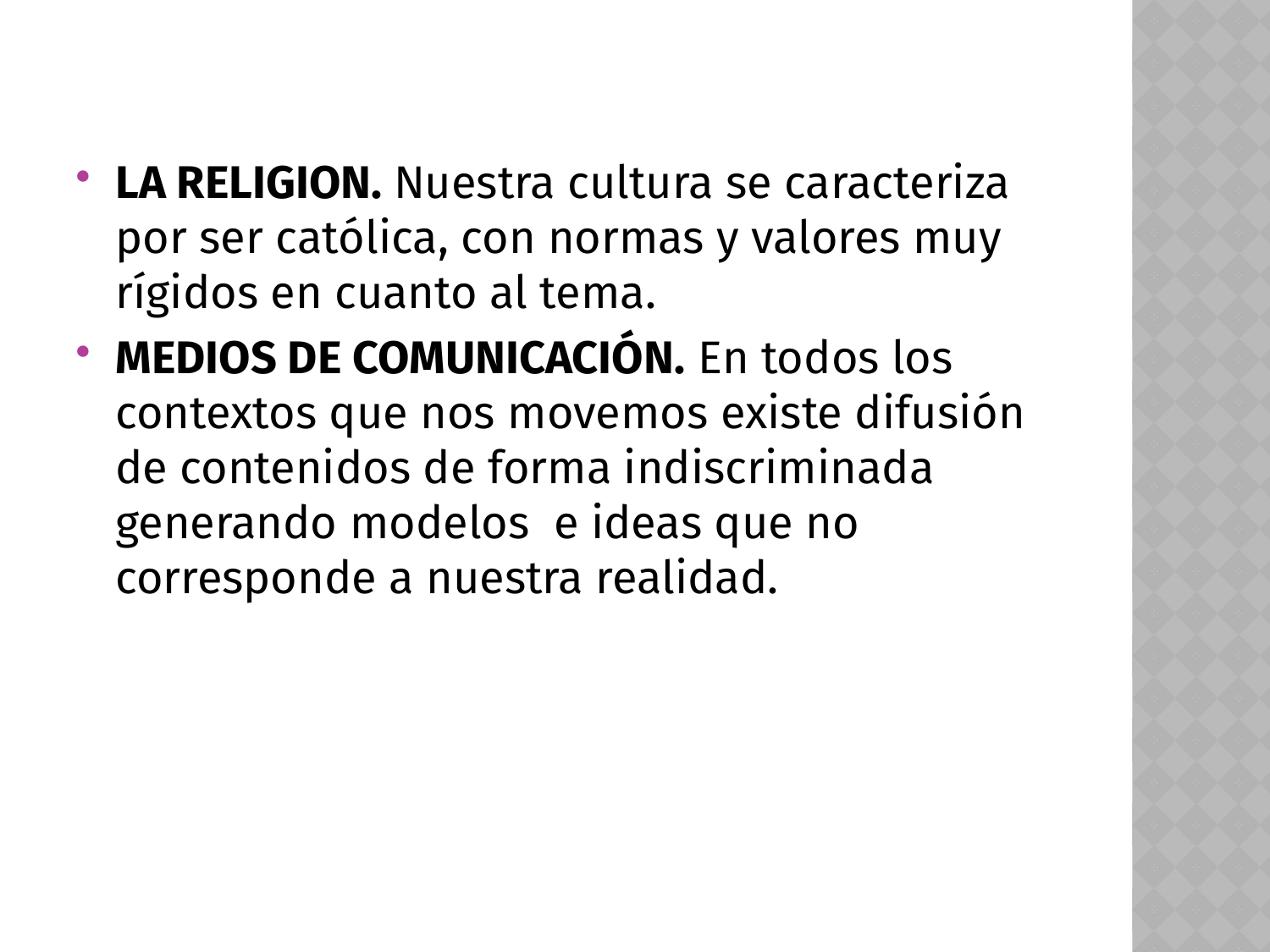

LA RELIGION. Nuestra cultura se caracteriza por ser católica, con normas y valores muy rígidos en cuanto al tema.
MEDIOS DE COMUNICACIÓN. En todos los contextos que nos movemos existe difusión de contenidos de forma indiscriminada generando modelos  e ideas que no corresponde a nuestra realidad.